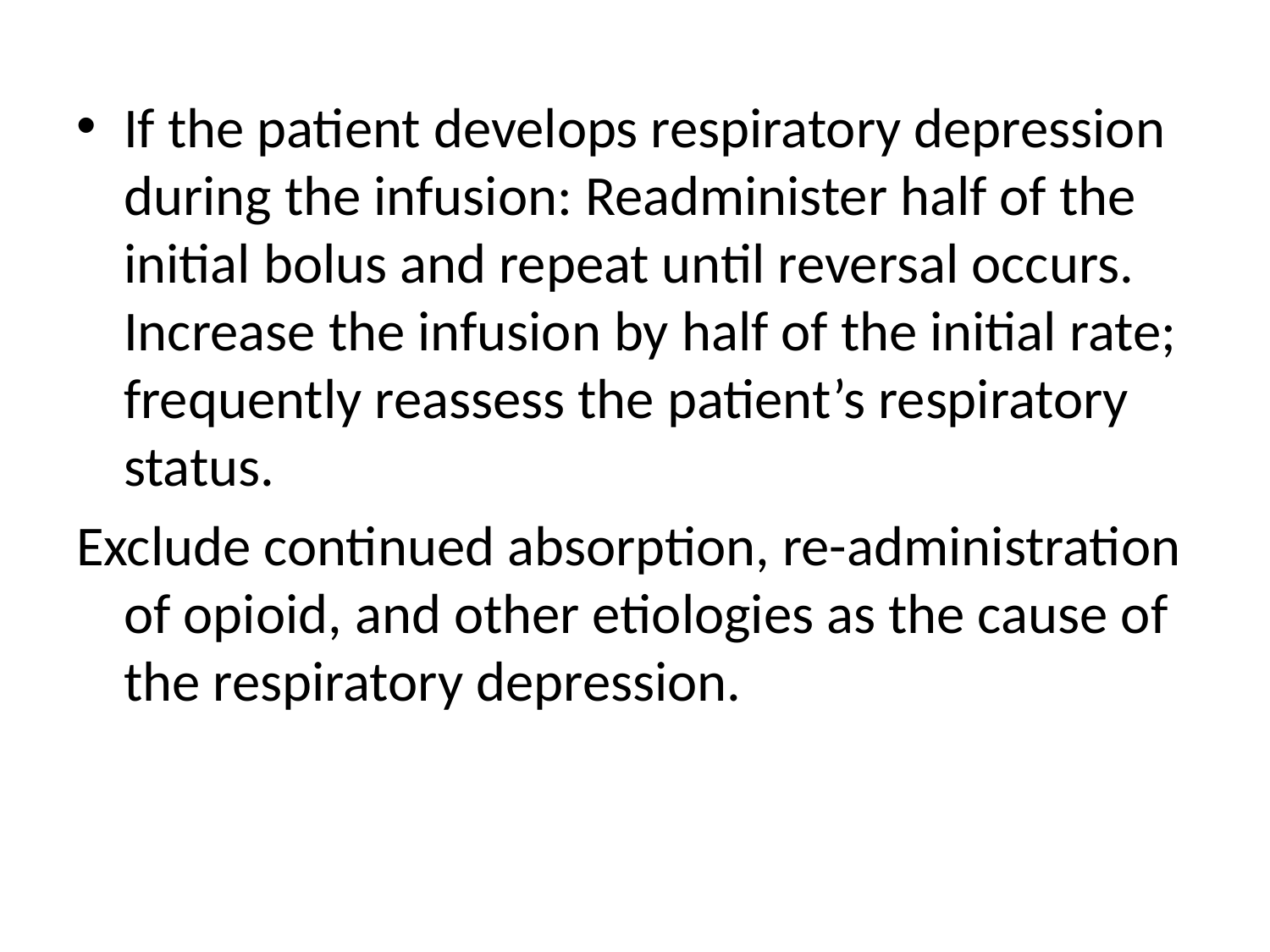

#
If the patient develops respiratory depression during the infusion: Readminister half of the initial bolus and repeat until reversal occurs. Increase the infusion by half of the initial rate; frequently reassess the patient’s respiratory status.
Exclude continued absorption, re-administration of opioid, and other etiologies as the cause of the respiratory depression.